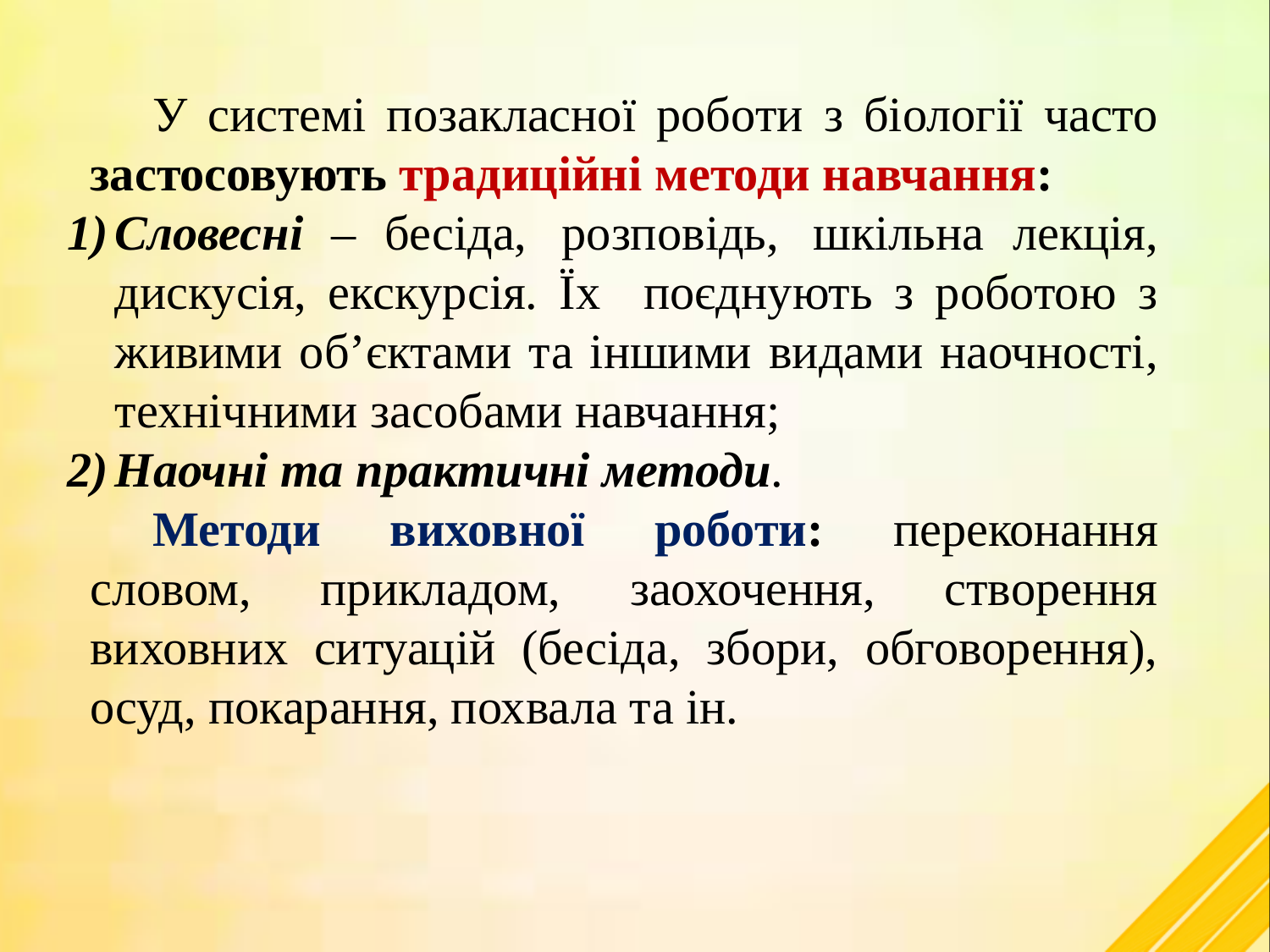

У системі позакласної роботи з біології часто застосовують традиційні методи навчання:
Словесні – бесіда, розповідь, шкільна лекція, дискусія, екскурсія. Їх  поєднують з роботою з живими об’єктами та іншими видами наочності, технічними засобами навчання;
Наочні та практичні методи.
Методи виховної роботи: переконання словом, прикладом, заохочення, створення виховних ситуацій (бесіда, збори, обговорення), осуд, покарання, похвала та ін.